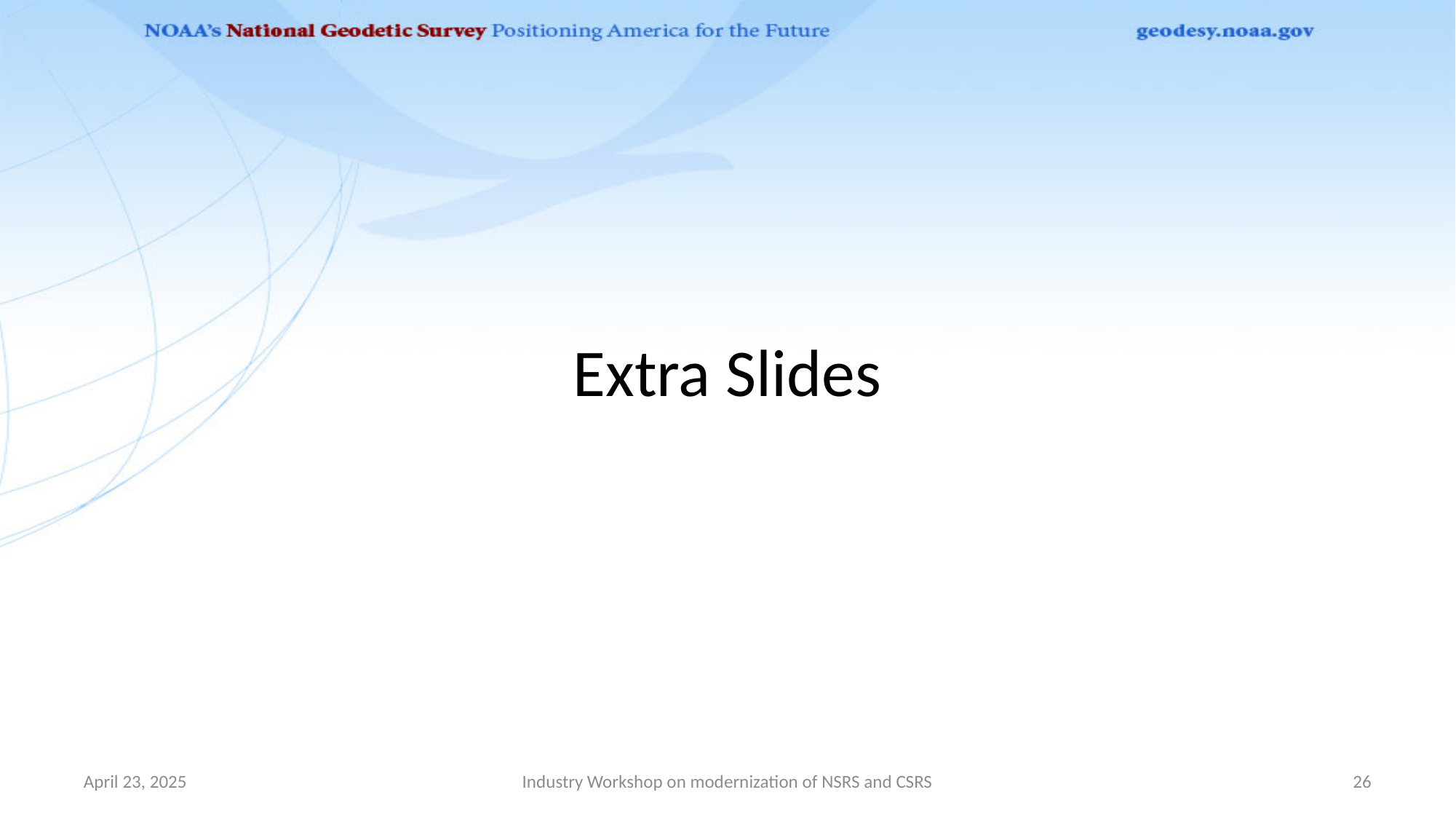

# Extra Slides
April 23, 2025
Industry Workshop on modernization of NSRS and CSRS
26